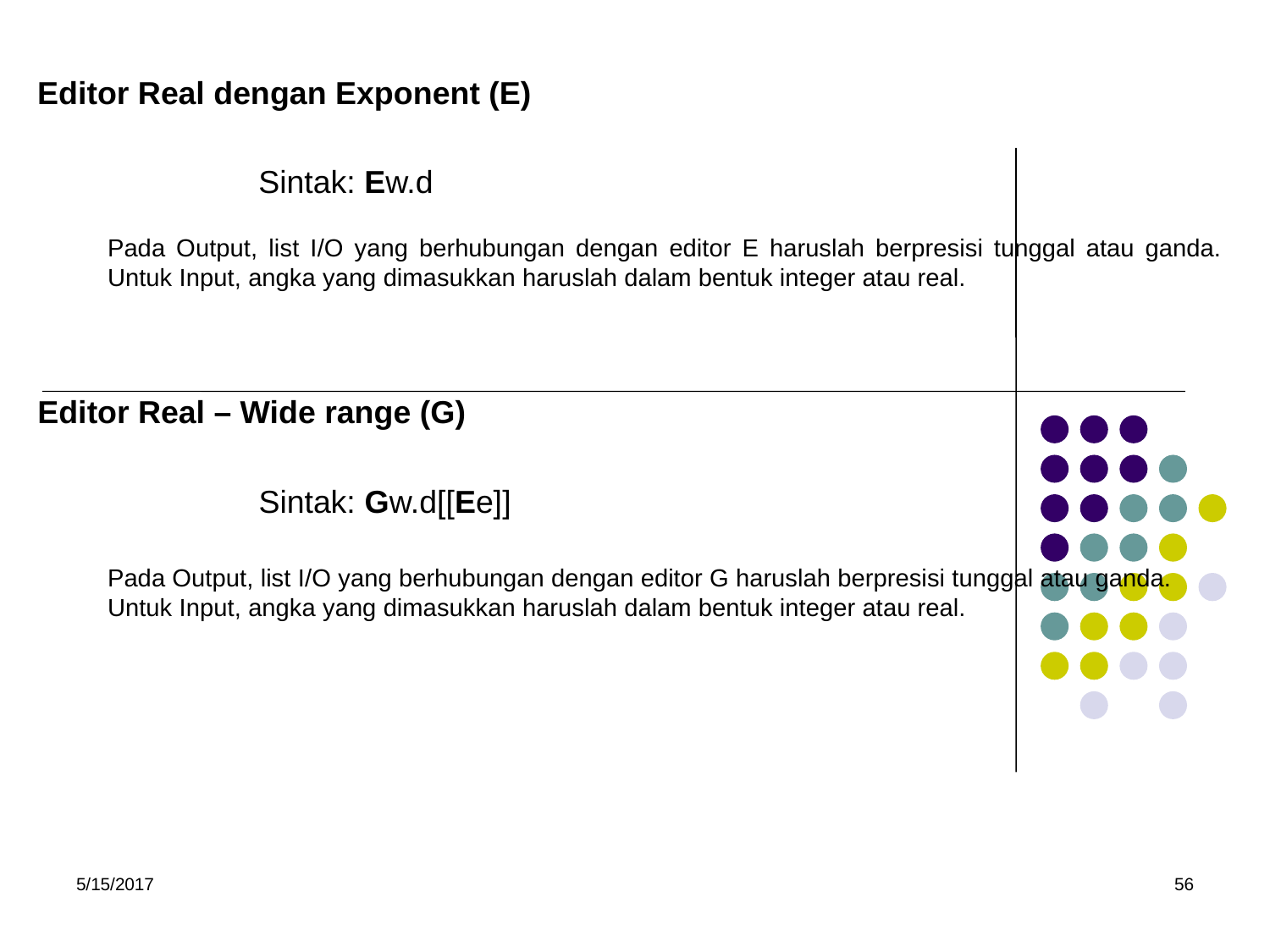

Editor Real dengan Exponent (E)
Sintak: Ew.d
Pada Output, list I/O yang berhubungan dengan editor E haruslah berpresisi tunggal atau ganda. Untuk Input, angka yang dimasukkan haruslah dalam bentuk integer atau real.
Editor Real – Wide range (G)
Sintak: Gw.d[[Ee]]
Pada Output, list I/O yang berhubungan dengan editor G haruslah berpresisi tunggal atau ganda. Untuk Input, angka yang dimasukkan haruslah dalam bentuk integer atau real.
5/15/2017
56